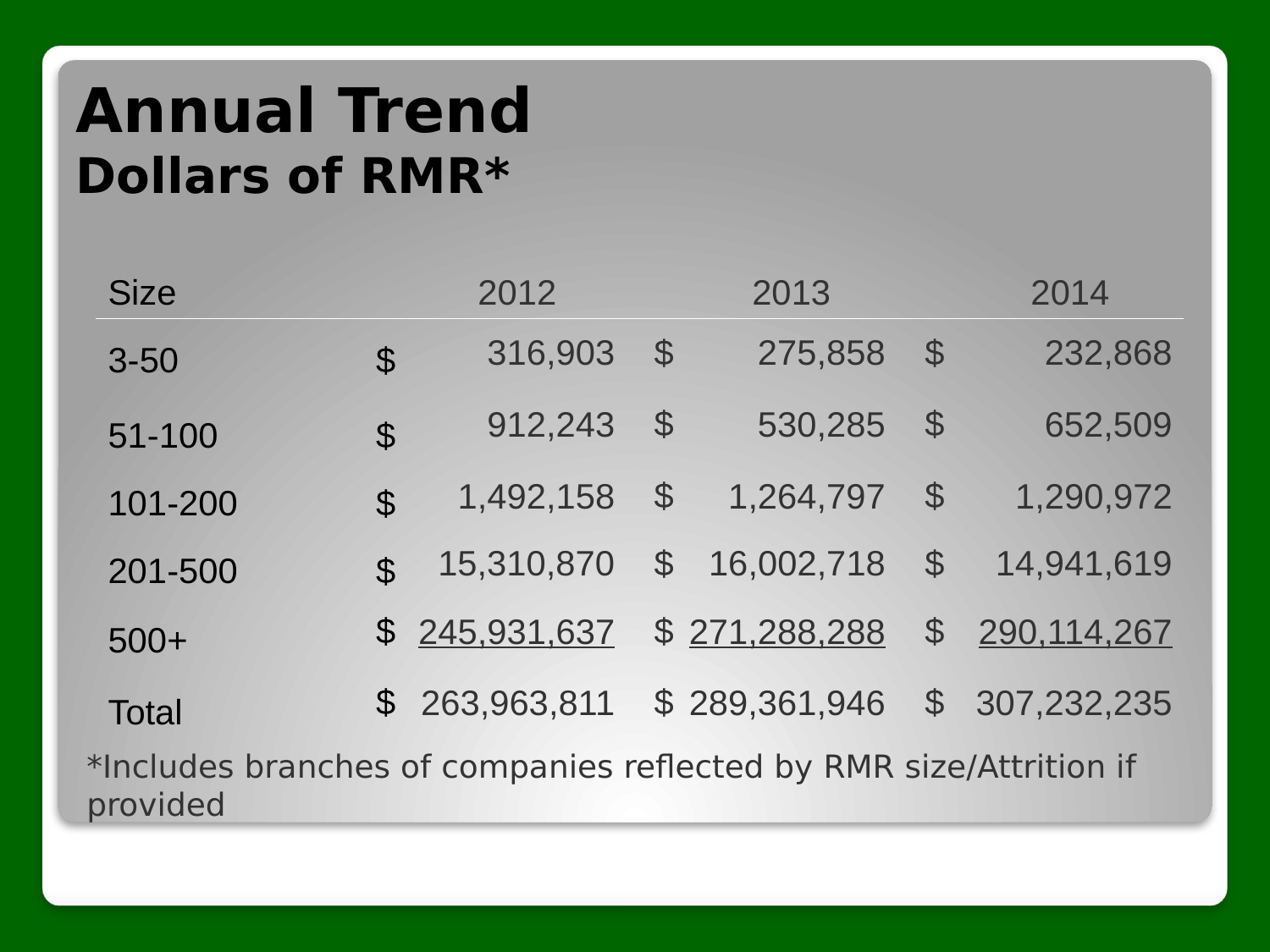

# Annual Trend Dollars of RMR*
| Size |  | 2012 |  | 2013 |  | 2014 |
| --- | --- | --- | --- | --- | --- | --- |
| 3-50 | $ | 316,903 | $ | 275,858 | $ | 232,868 |
| 51-100 | $ | 912,243 | $ | 530,285 | $ | 652,509 |
| 101-200 | $ | 1,492,158 | $ | 1,264,797 | $ | 1,290,972 |
| 201-500 | $ | 15,310,870 | $ | 16,002,718 | $ | 14,941,619 |
| 500+ | $ | 245,931,637 | $ | 271,288,288 | $ | 290,114,267 |
| Total | $ | 263,963,811 | $ | 289,361,946 | $ | 307,232,235 |
*Includes branches of companies reflected by RMR size/Attrition if provided